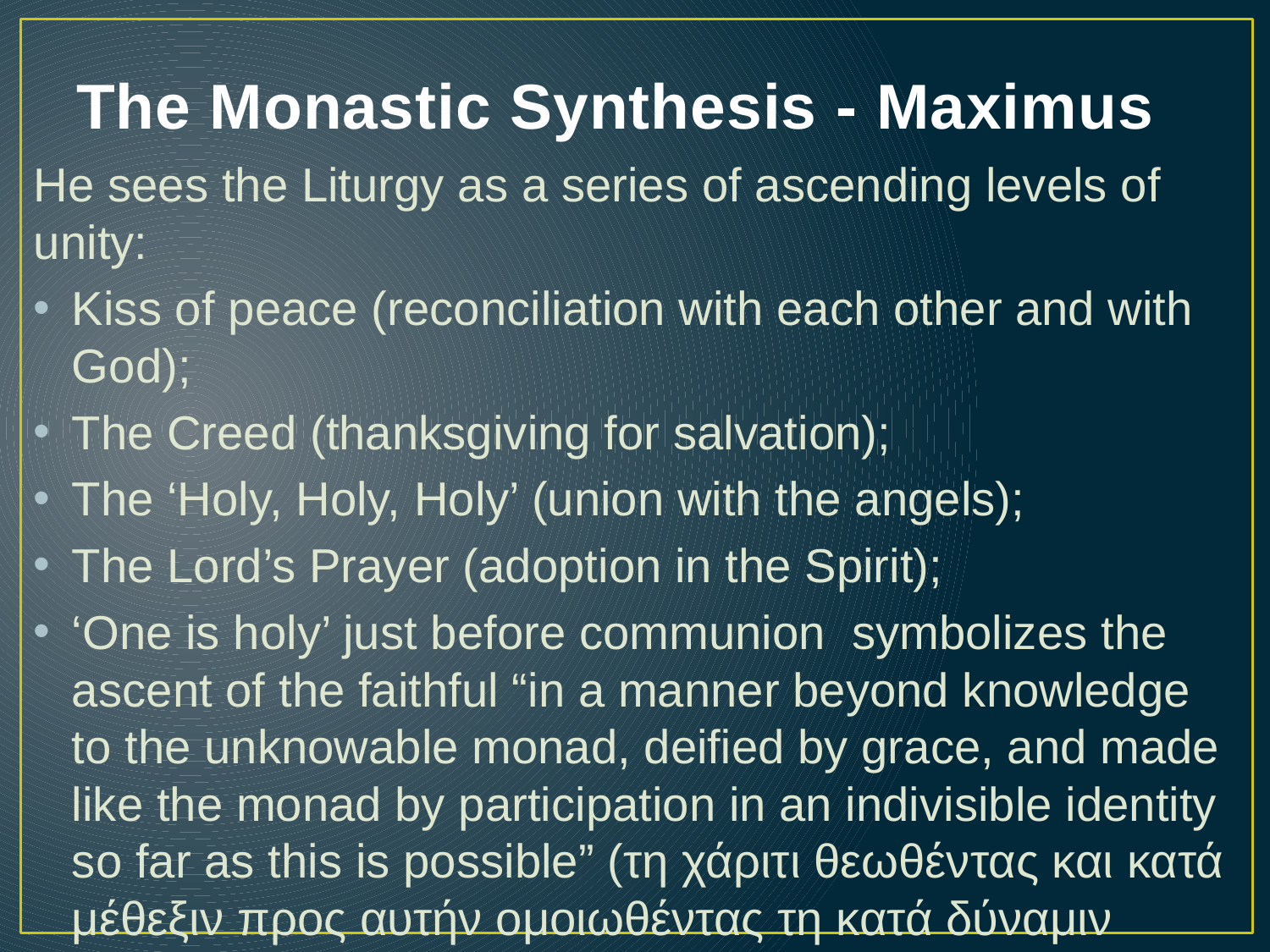

# The Monastic Synthesis - Maximus
He sees the Liturgy as a series of ascending levels of unity:
Kiss of peace (reconciliation with each other and with God);
The Creed (thanksgiving for salvation);
The ‘Holy, Holy, Holy’ (union with the angels);
The Lord’s Prayer (adoption in the Spirit);
‘One is holy’ just before communion  symbolizes the ascent of the faithful “in a manner beyond knowledge to the unknowable monad, deiﬁed by grace, and made like the monad by participation in an indivisible identity so far as this is possible” (τη χάριτι θεωθέντας και κατά μέθεξιν προς αυτήν ομοιωθέντας τη κατά δύναμιν αδιαιρέτω ταυτότητι, Myst. 13).